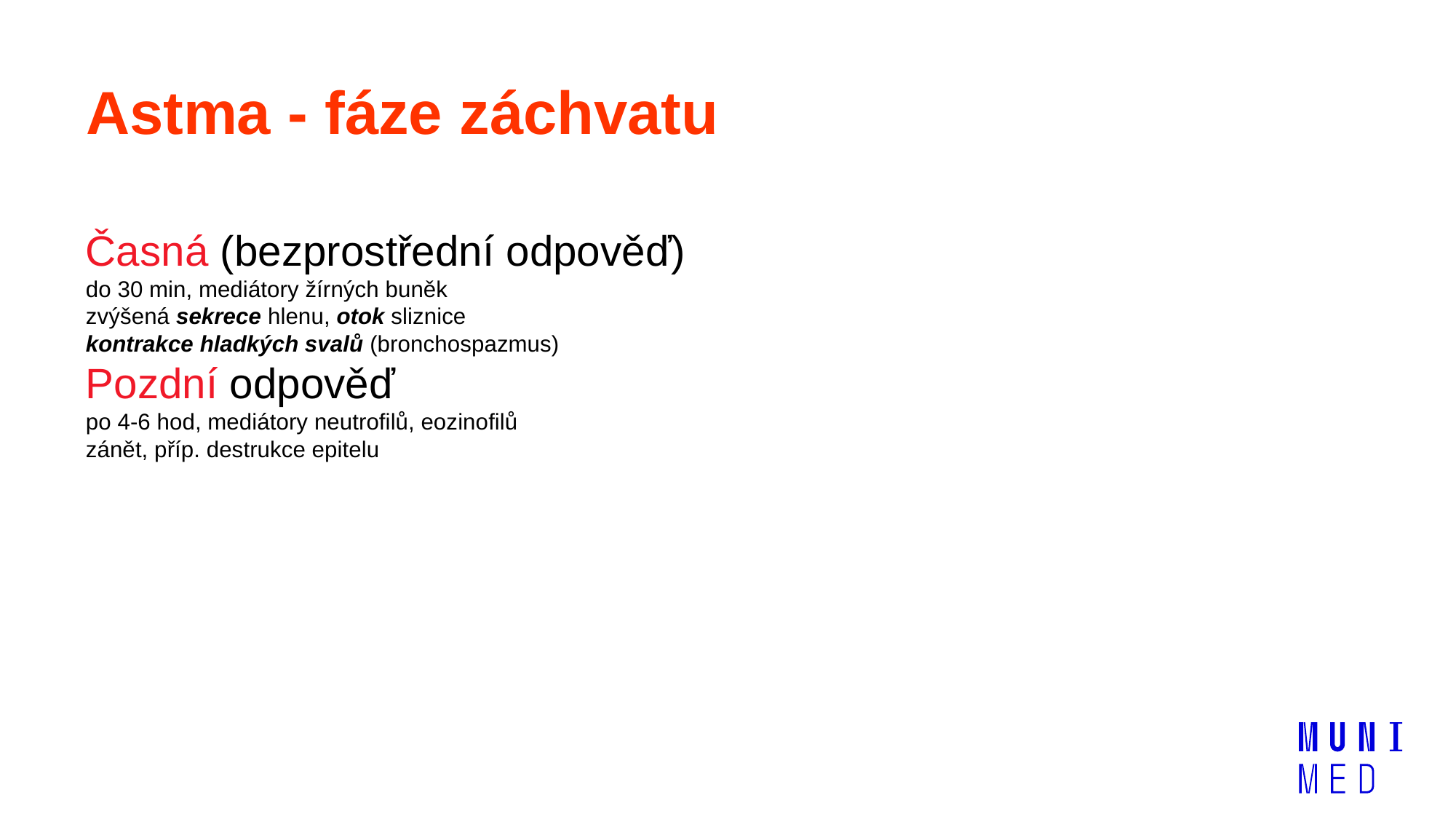

# Astma - fáze záchvatu
Časná (bezprostřední odpověď)
do 30 min, mediátory žírných buněk
zvýšená sekrece hlenu, otok sliznice
kontrakce hladkých svalů (bronchospazmus)
Pozdní odpověď
po 4-6 hod, mediátory neutrofilů, eozinofilů
zánět, příp. destrukce epitelu